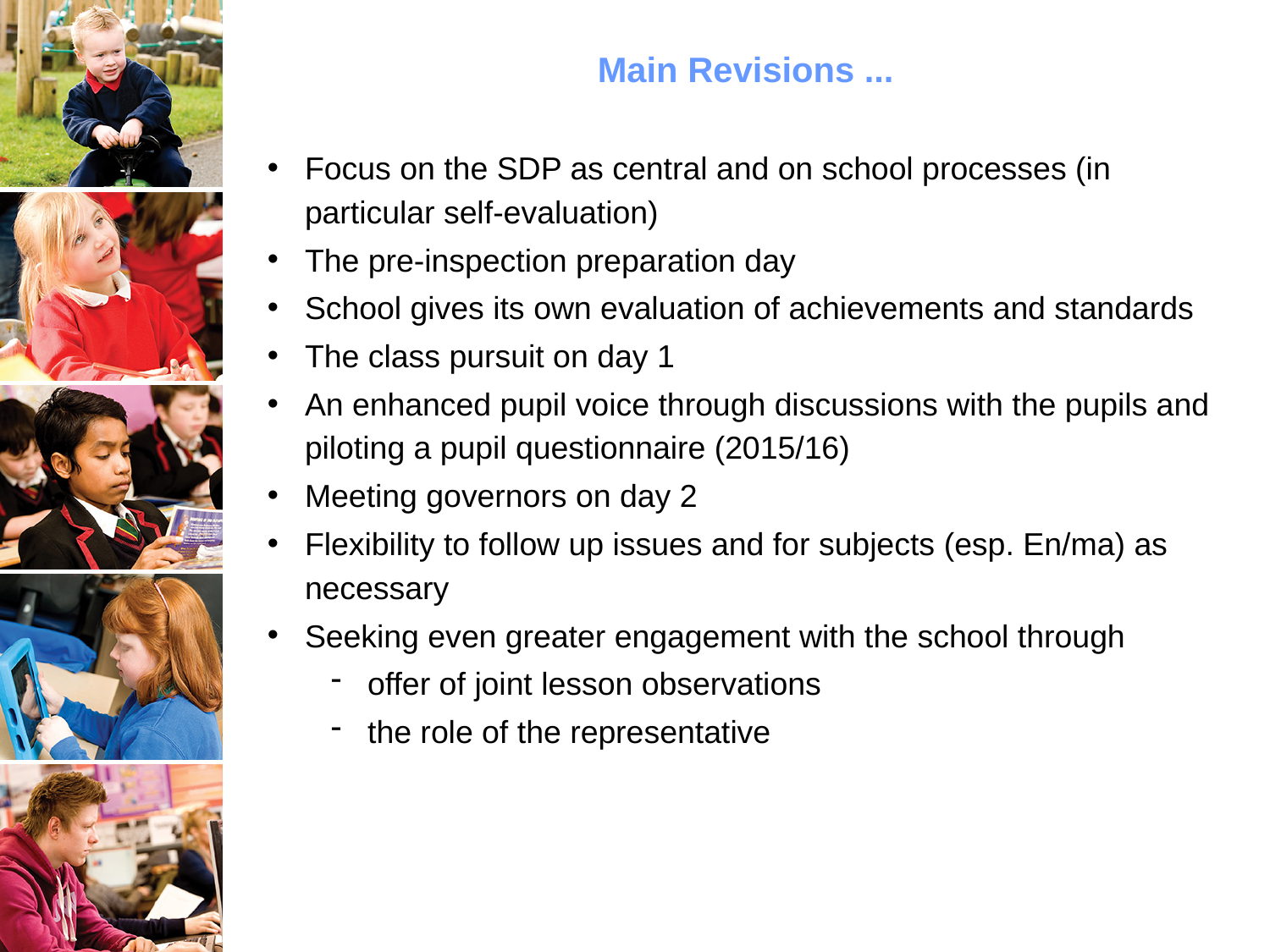

Main Revisions ...
Focus on the SDP as central and on school processes (in particular self-evaluation)
The pre-inspection preparation day
School gives its own evaluation of achievements and standards
The class pursuit on day 1
An enhanced pupil voice through discussions with the pupils and piloting a pupil questionnaire (2015/16)
Meeting governors on day 2
Flexibility to follow up issues and for subjects (esp. En/ma) as necessary
Seeking even greater engagement with the school through
offer of joint lesson observations
the role of the representative